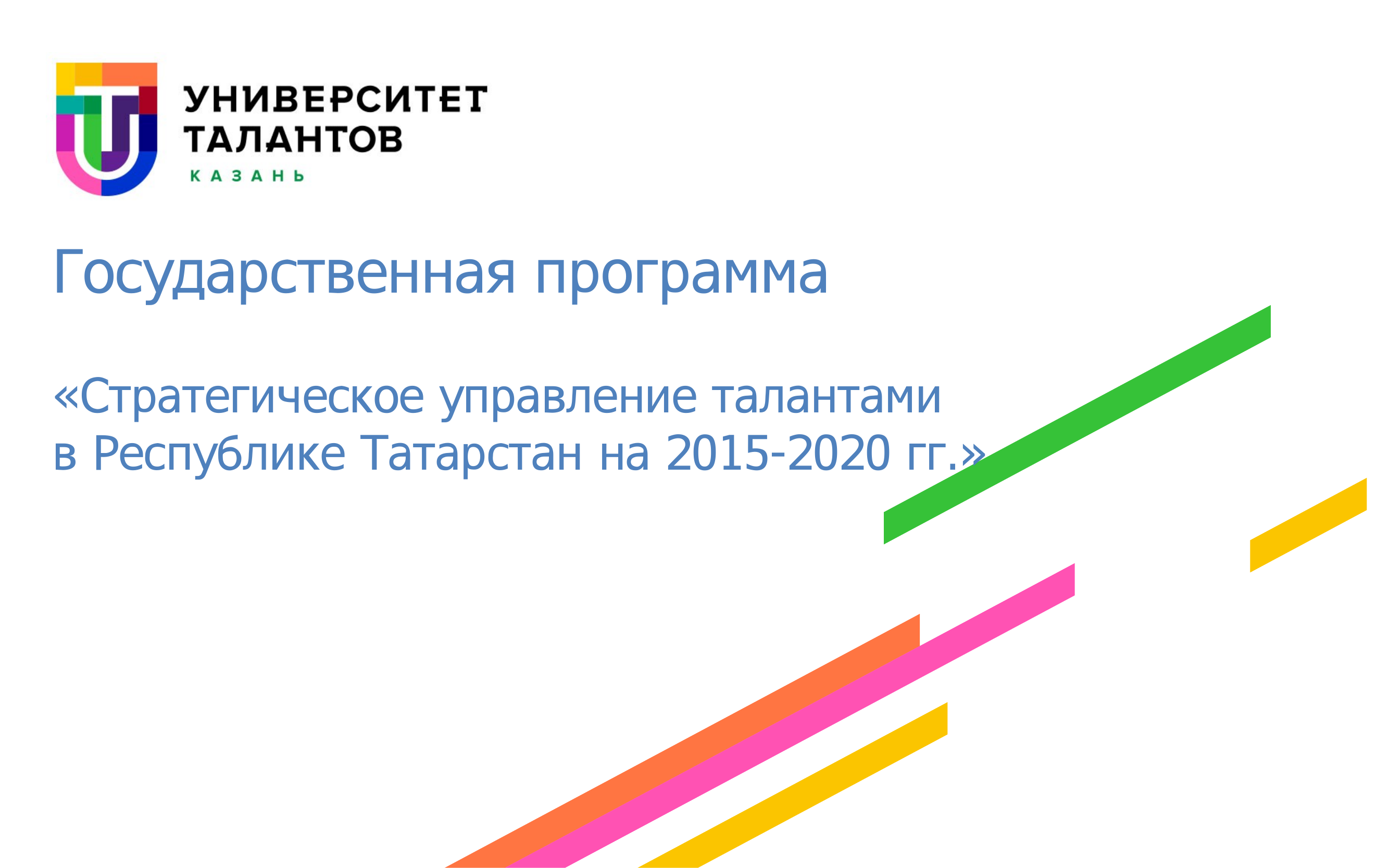

Государственная программа
«Стратегическое управление талантами
в Республике Татарстан на 2015-2020 гг.»